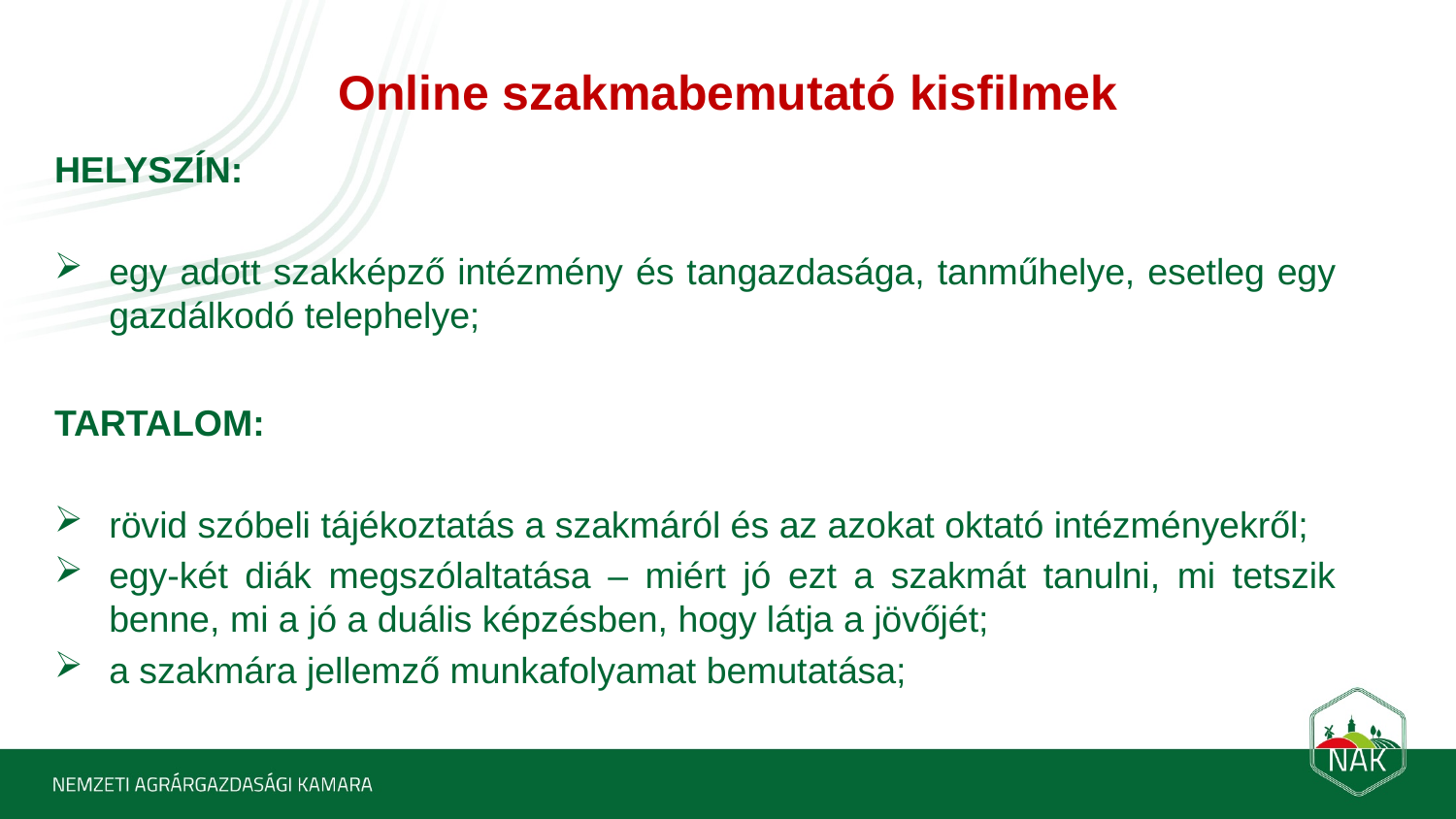

# Online szakmabemutató kisfilmek
HELYSZÍN:

egy adott szakképző intézmény és tangazdasága, tanműhelye, esetleg egy gazdálkodó telephelye;

TARTALOM:

rövid szóbeli tájékoztatás a szakmáról és az azokat oktató intézményekről;
egy-két diák megszólaltatása – miért jó ezt a szakmát tanulni, mi tetszik benne, mi a jó a duális képzésben, hogy látja a jövőjét;
a szakmára jellemző munkafolyamat bemutatása;